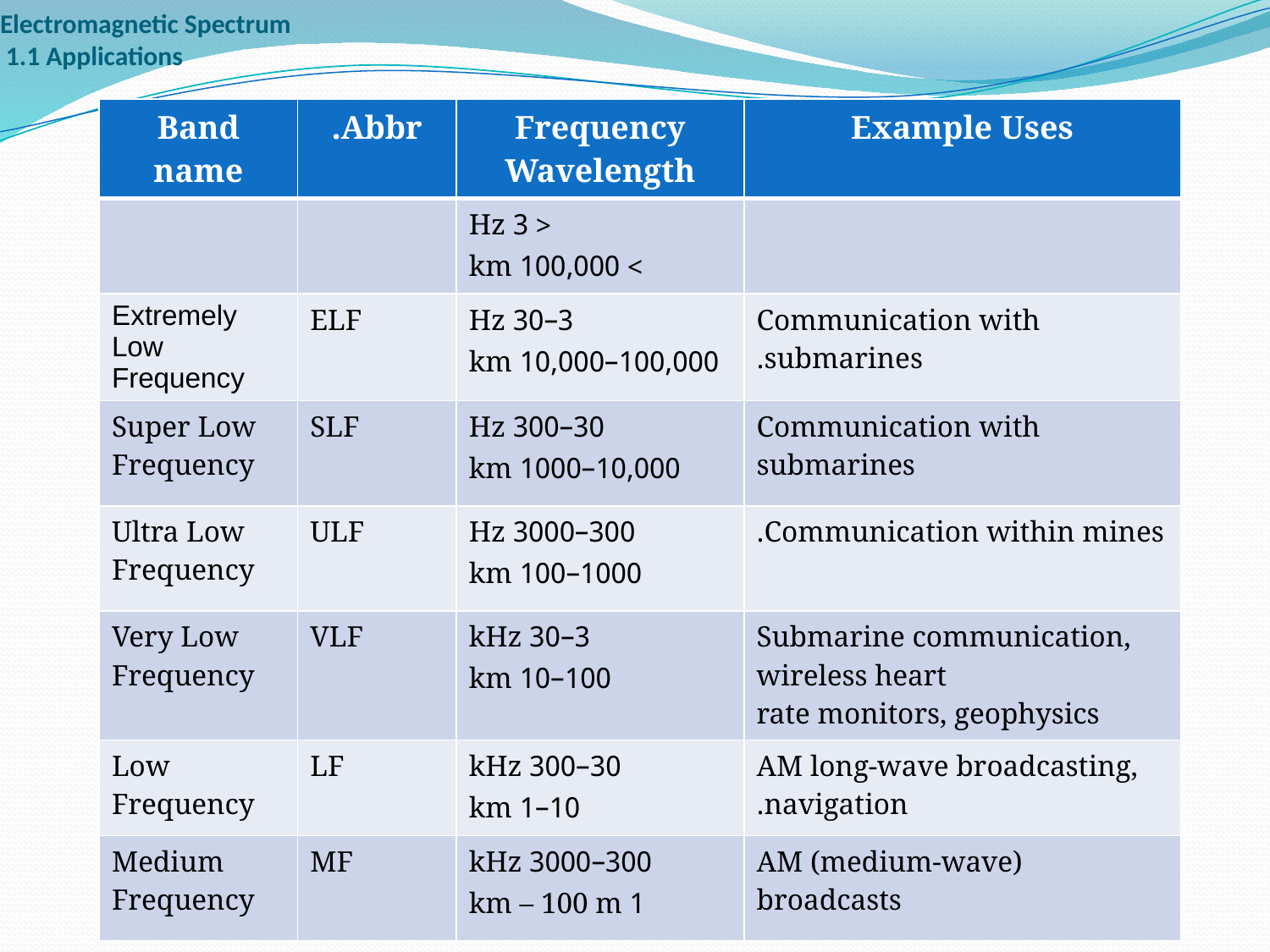

# Electromagnetic Spectrum 1.1 Applications
| Band name | Abbr. | Frequency Wavelength | Example Uses |
| --- | --- | --- | --- |
|  |  | < 3 Hz > 100,000 km |  |
| Extremely Low Frequency | ELF | 3–30 Hz 100,000–10,000 km | Communication with submarines. |
| Super Low Frequency | SLF | 30–300 Hz 10,000–1000 km | Communication with submarines |
| Ultra Low Frequency | ULF | 300–3000 Hz 1000–100 km | Communication within mines. |
| Very Low Frequency | VLF | 3–30 kHz 100–10 km | Submarine communication, wireless heart rate monitors, geophysics |
| Low Frequency | LF | 30–300 kHz 10–1 km | AM long-wave broadcasting, navigation. |
| Medium Frequency | MF | 300–3000 kHz 1 km – 100 m | AM (medium-wave) broadcasts |